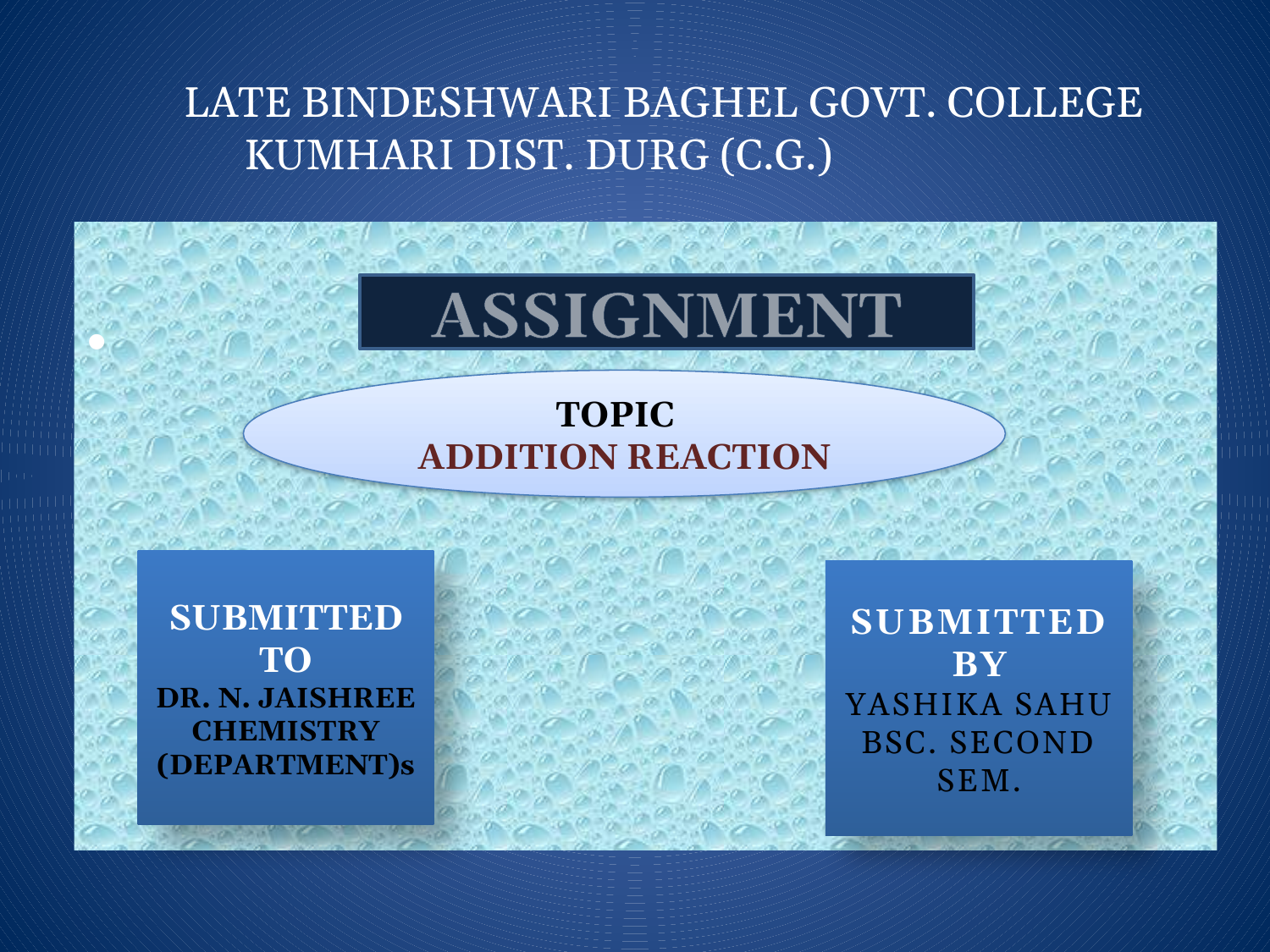

# LATE BINDESHWARI BAGHEL GOVT. COLLEGE KUMHARI DIST. DURG (C.G.)

ASSIGNMENT
TOPIC
ADDITION REACTION
SUBMITTED TO
DR. N. JAISHREE
CHEMISTRY
(DEPARTMENT)s
SUBMITTED BY
YASHIKA SAHU
BSC. SECOND SEM.